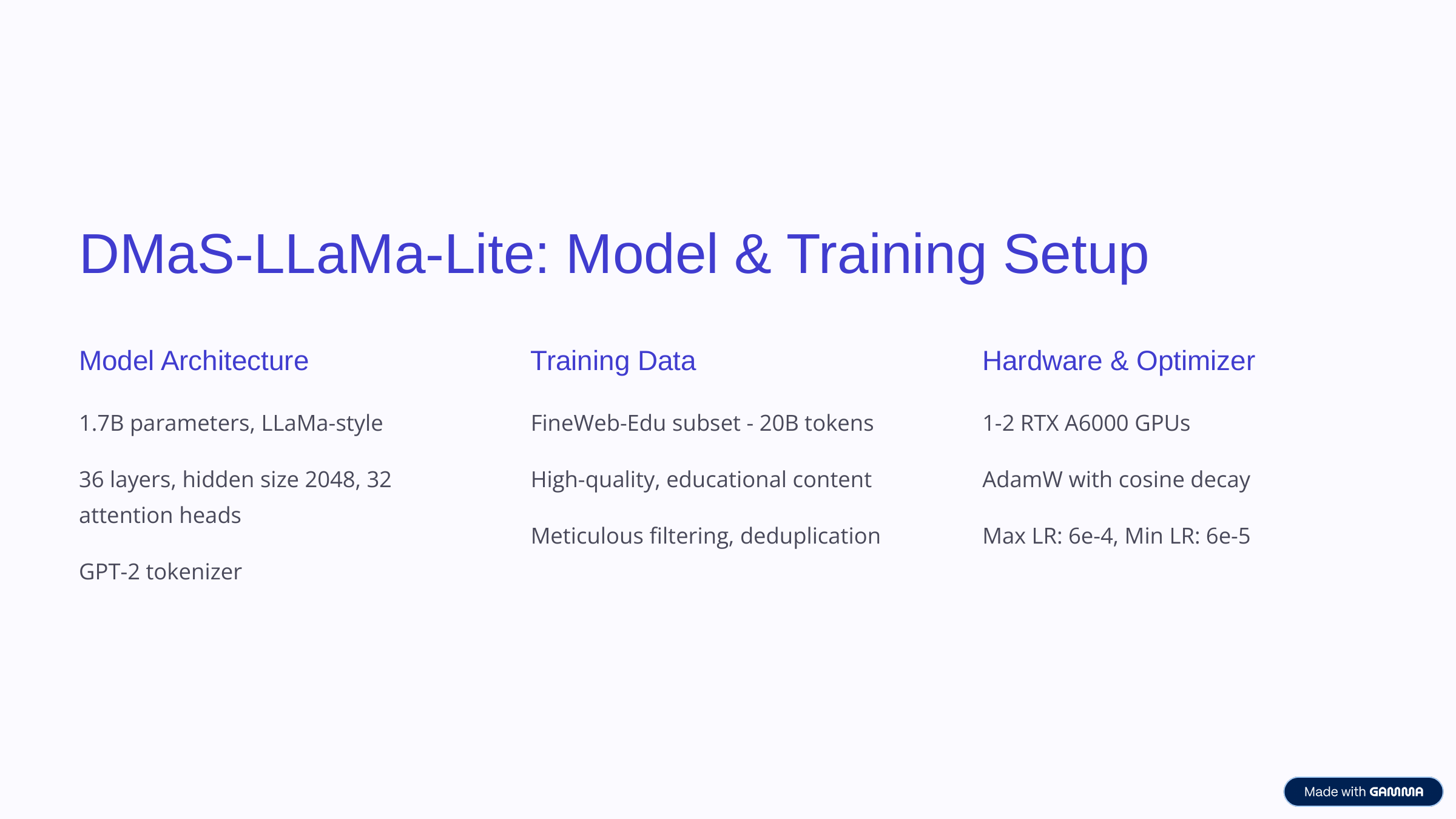

DMaS-LLaMa-Lite: Model & Training Setup
Model Architecture
Training Data
Hardware & Optimizer
1.7B parameters, LLaMa-style
FineWeb-Edu subset - 20B tokens
1-2 RTX A6000 GPUs
36 layers, hidden size 2048, 32 attention heads
High-quality, educational content
AdamW with cosine decay
Meticulous filtering, deduplication
Max LR: 6e-4, Min LR: 6e-5
GPT-2 tokenizer